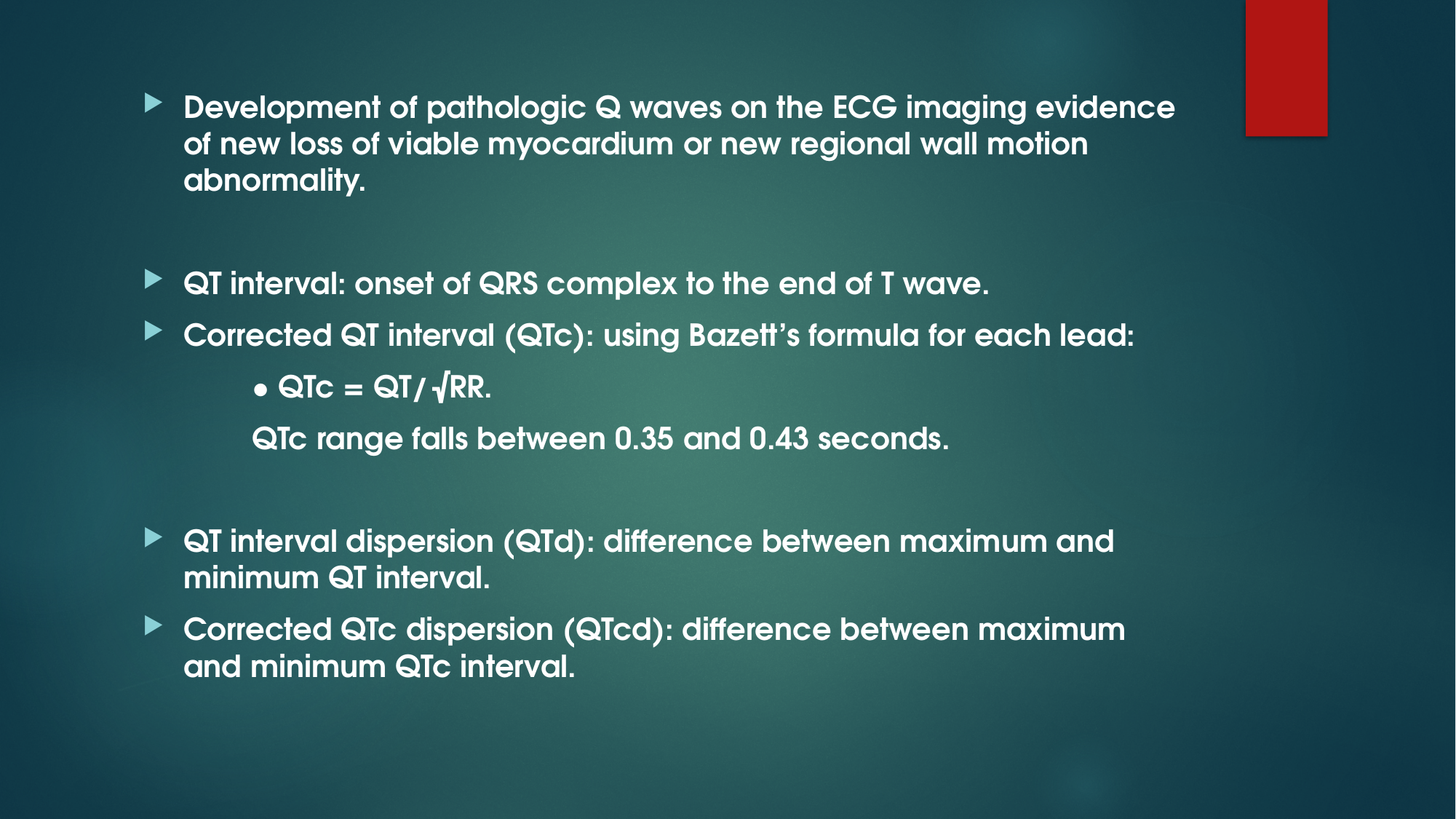

Development of pathologic Q waves on the ECG imaging evidence of new loss of viable myocardium or new regional wall motion abnormality.

QT interval: onset of QRS complex to the end of T wave.
Corrected QT interval (QTc): using Bazett’s formula for each lead:
	• QTc = QT/√RR.
	QTc range falls between 0.35 and 0.43 seconds.

QT interval dispersion (QTd): difference between maximum and minimum QT interval.
Corrected QTc dispersion (QTcd): difference between maximum and minimum QTc interval.